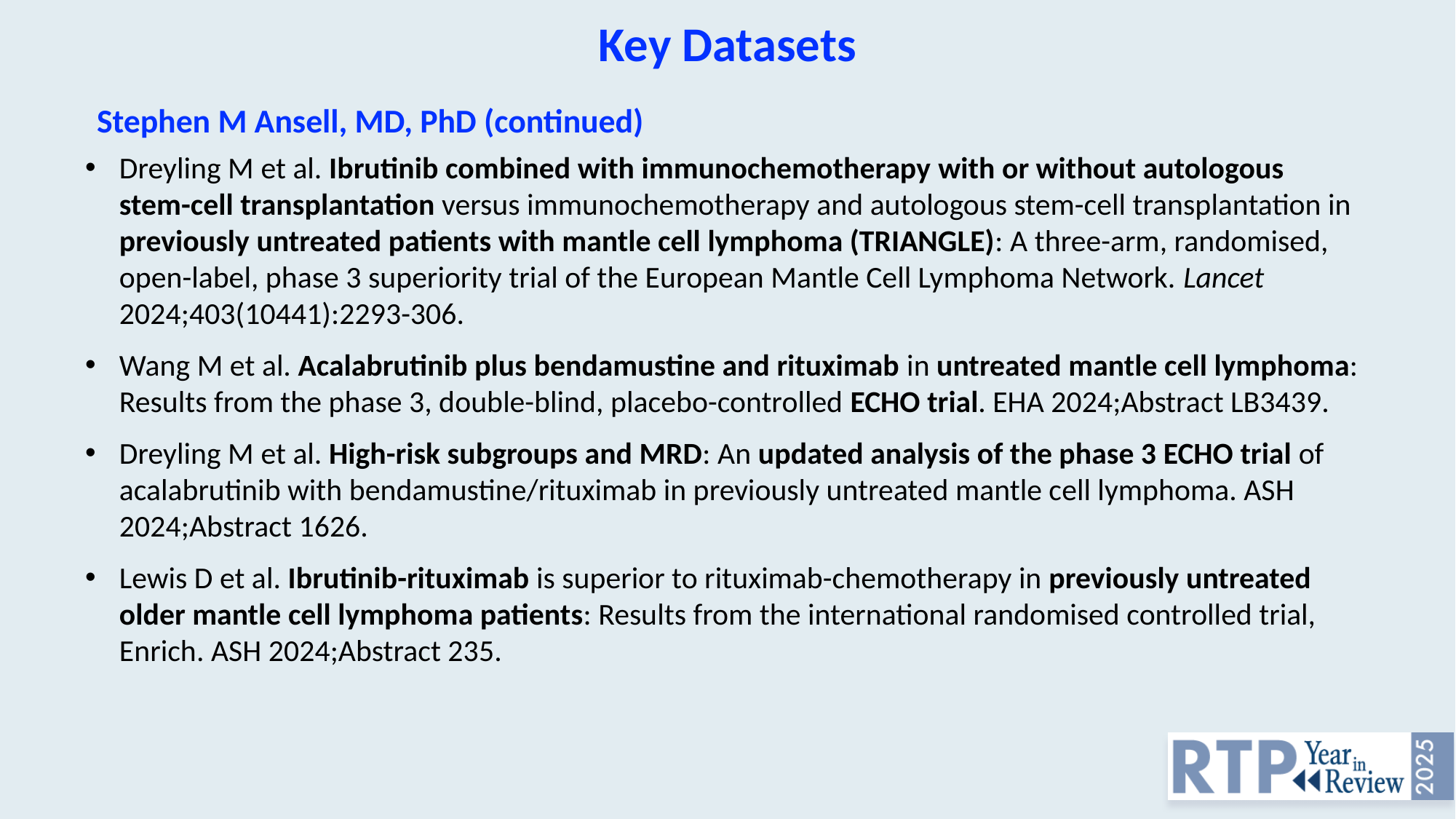

Key Datasets
Stephen M Ansell, MD, PhD (continued)
Dreyling M et al. Ibrutinib combined with immunochemotherapy with or without autologous stem-cell transplantation versus immunochemotherapy and autologous stem-cell transplantation in previously untreated patients with mantle cell lymphoma (TRIANGLE): A three-arm, randomised, open-label, phase 3 superiority trial of the European Mantle Cell Lymphoma Network. Lancet 2024;403(10441):2293-306.
Wang M et al. Acalabrutinib plus bendamustine and rituximab in untreated mantle cell lymphoma: Results from the phase 3, double-blind, placebo-controlled ECHO trial. EHA 2024;Abstract LB3439.
Dreyling M et al. High-risk subgroups and MRD: An updated analysis of the phase 3 ECHO trial of acalabrutinib with bendamustine/rituximab in previously untreated mantle cell lymphoma. ASH 2024;Abstract 1626.
Lewis D et al. Ibrutinib-rituximab is superior to rituximab-chemotherapy in previously untreated older mantle cell lymphoma patients: Results from the international randomised controlled trial, Enrich. ASH 2024;Abstract 235.